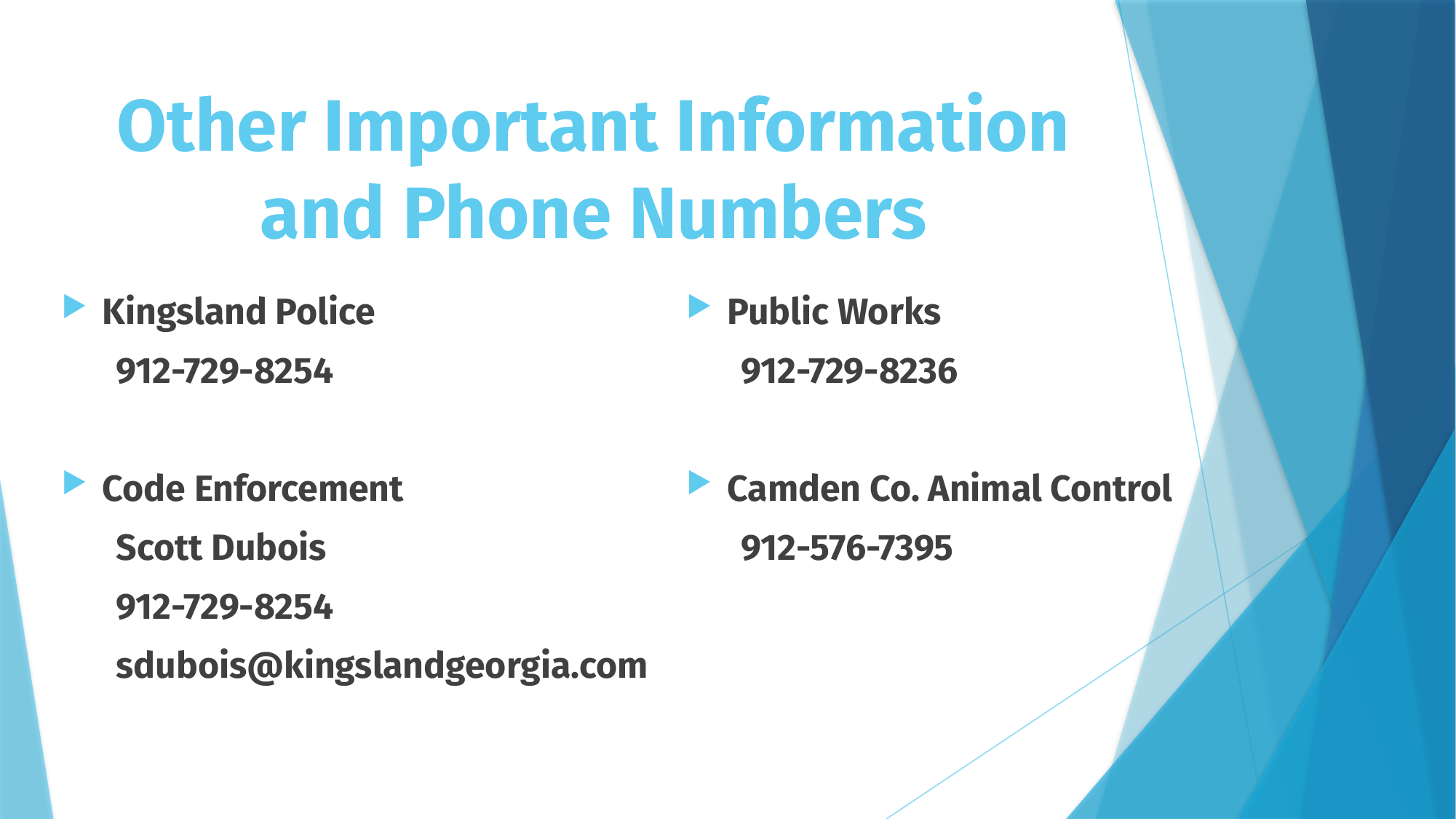

# Other Important Information and Phone Numbers
Public Works
912-729-8236

Camden Co. Animal Control
912-576-7395
Kingsland Police
912-729-8254

Code Enforcement
Scott Dubois
912-729-8254
sdubois@kingslandgeorgia.com